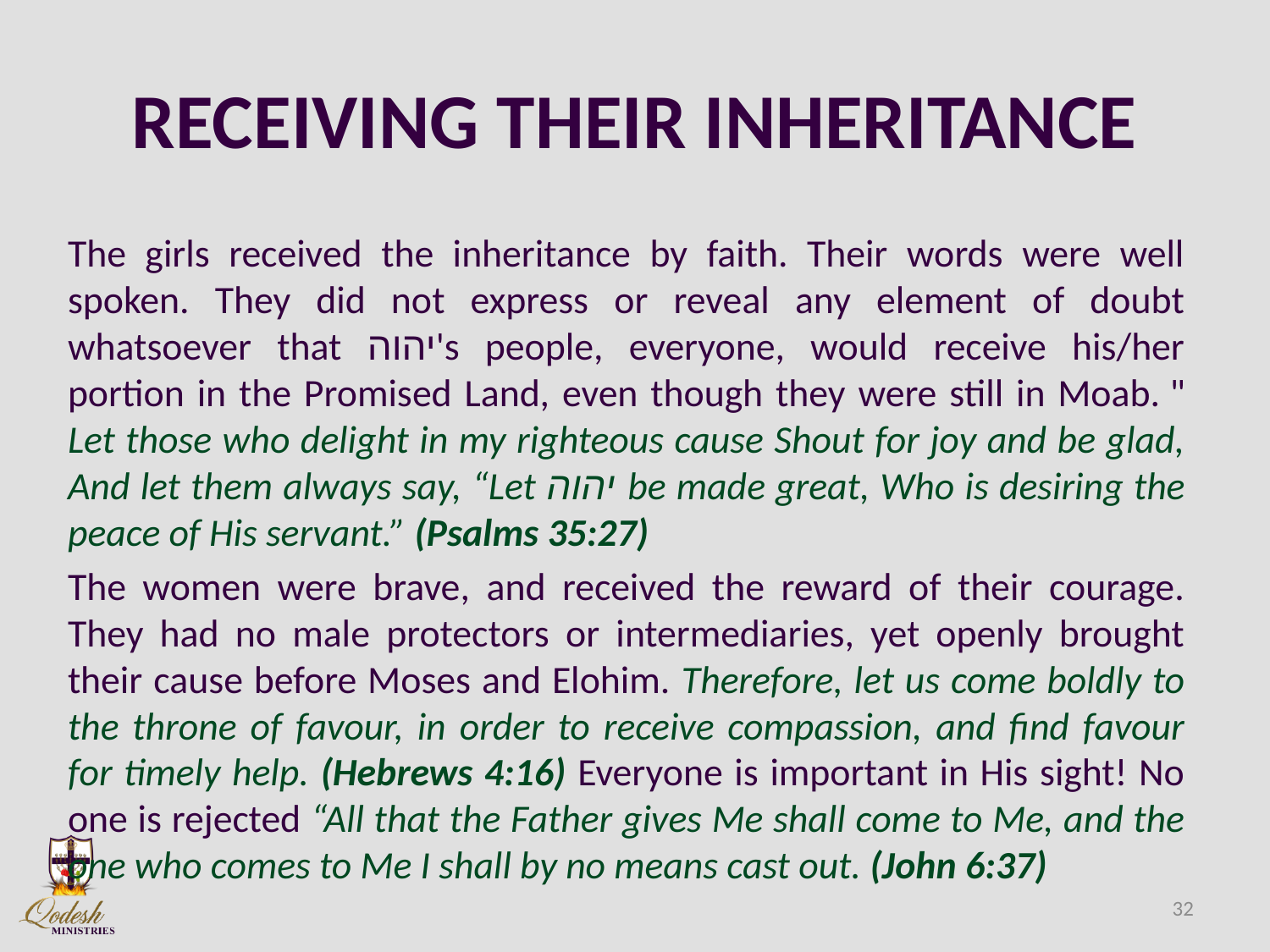

# RECEIVING THEIR INHERITANCE
The girls received the inheritance by faith. Their words were well spoken. They did not express or reveal any element of doubt whatsoever that יהוה's people, everyone, would receive his/her portion in the Promised Land, even though they were still in Moab. " Let those who delight in my righteous cause Shout for joy and be glad, And let them always say, “Let יהוה be made great, Who is desiring the peace of His servant.” (Psalms 35:27)
The women were brave, and received the reward of their courage. They had no male protectors or intermediaries, yet openly brought their cause before Moses and Elohim. Therefore, let us come boldly to the throne of favour, in order to receive compassion, and find favour for timely help. (Hebrews 4:16) Everyone is important in His sight! No one is rejected “All that the Father gives Me shall come to Me, and the one who comes to Me I shall by no means cast out. (John 6:37)

32